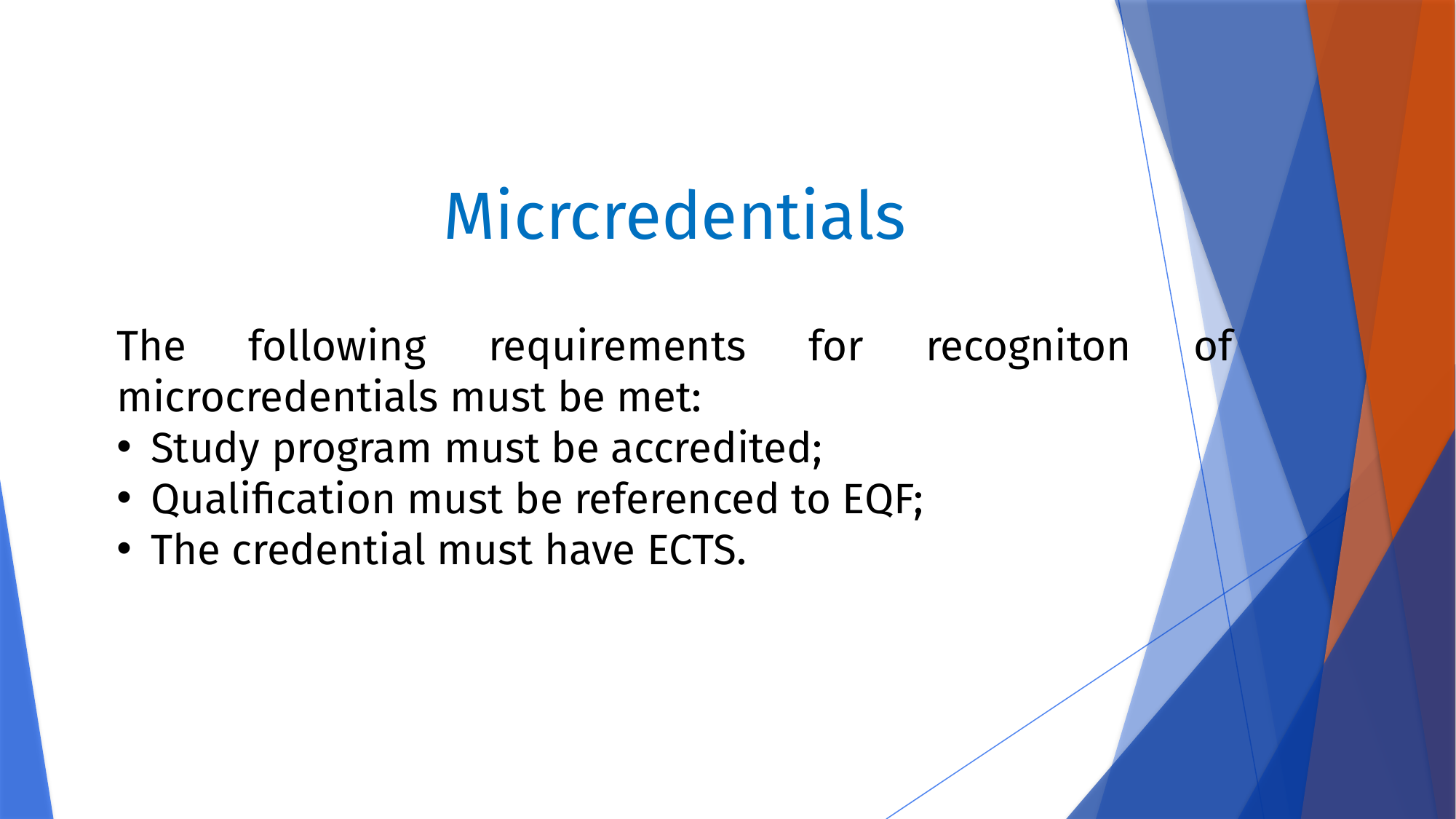

Micrcredentials

The following requirements for recogniton of microcredentials must be met:
Study program must be accredited;
Qualification must be referenced to EQF;
The credential must have ECTS.